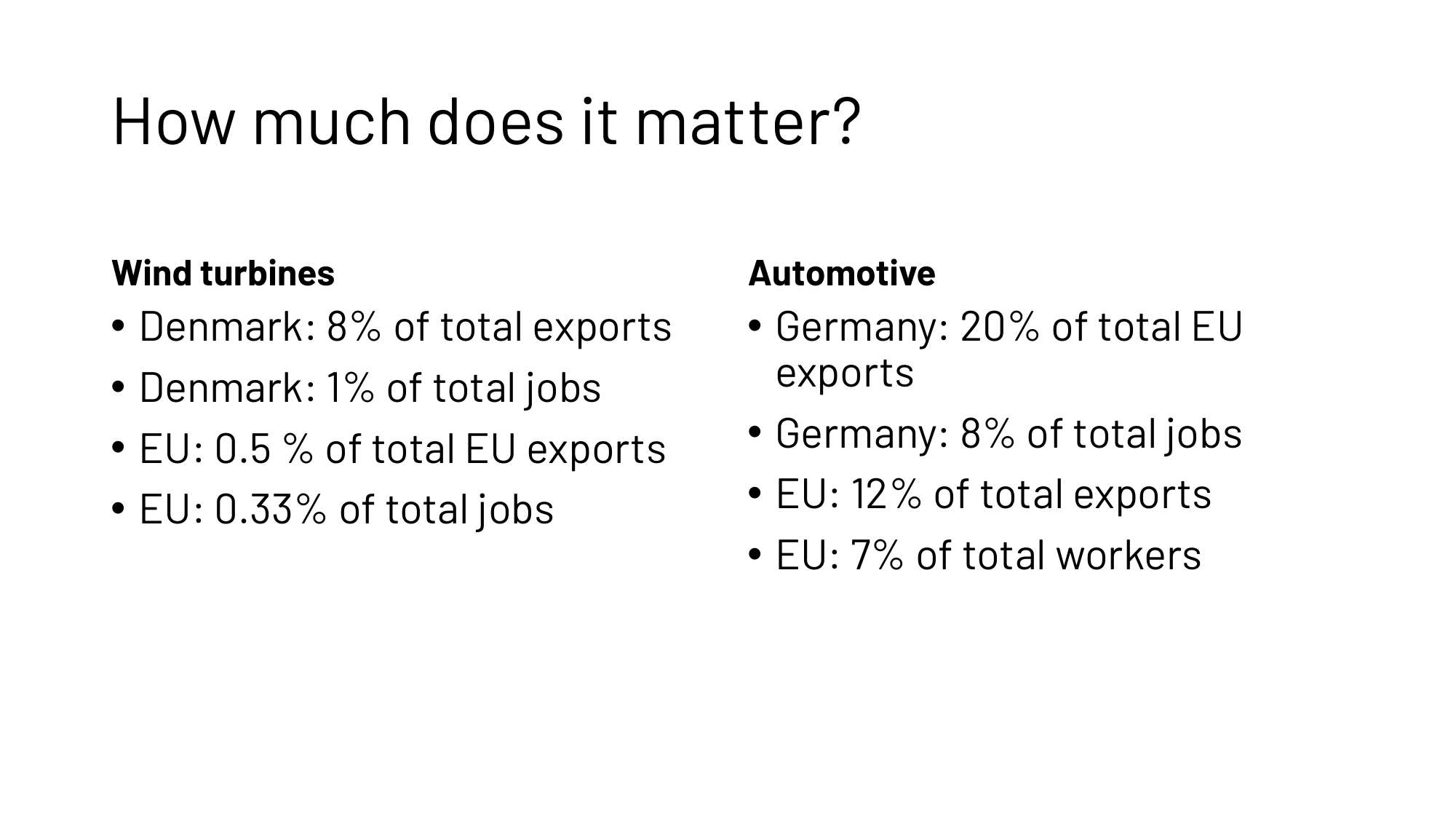

# How much does it matter?
Wind turbines
Automotive
Denmark: 8% of total exports
Denmark: 1% of total jobs
EU: 0.5 % of total EU exports
EU: 0.33% of total jobs
Germany: 20% of total EU exports
Germany: 8% of total jobs
EU: 12% of total exports
EU: 7% of total workers